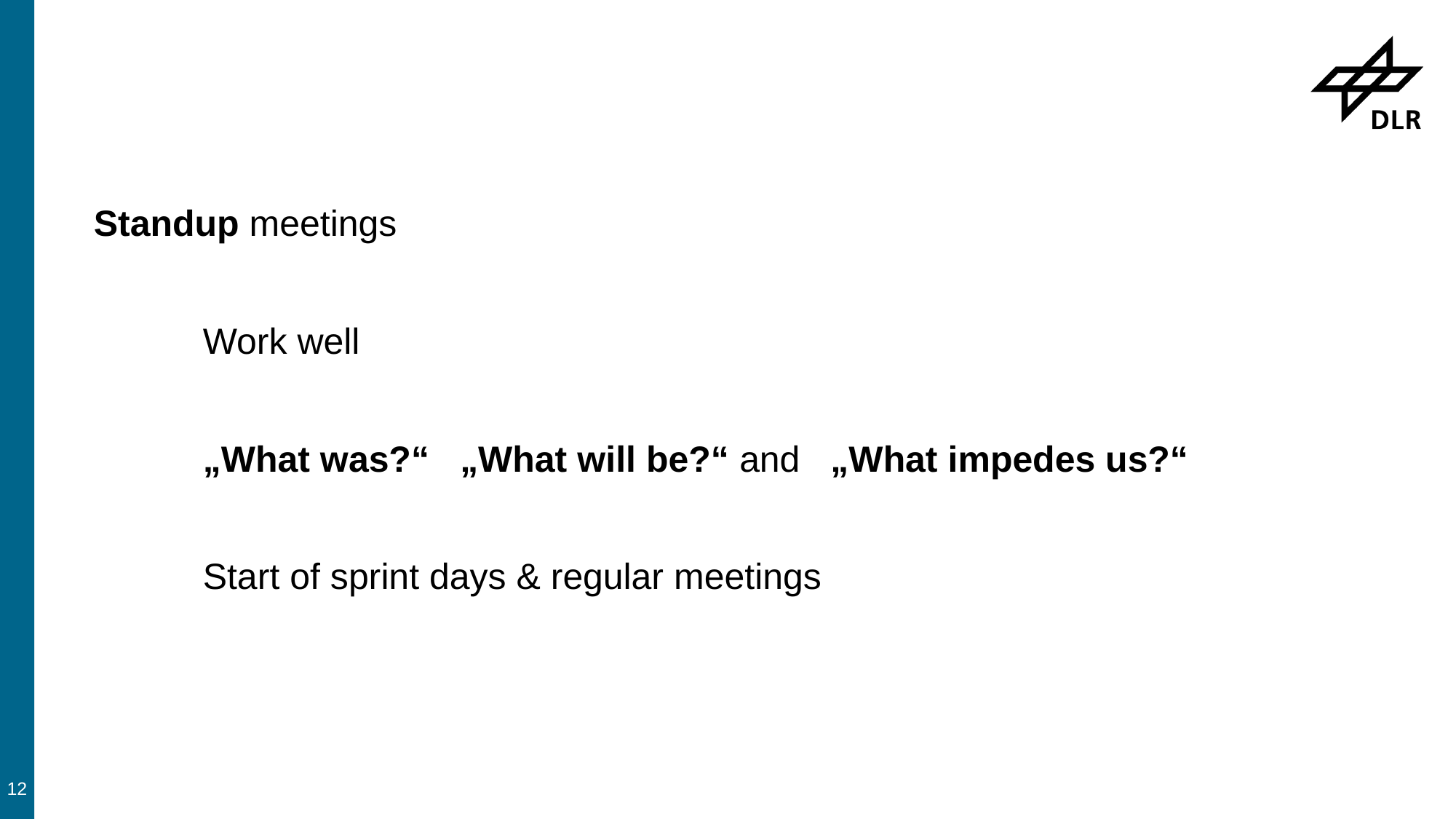

#
Standup meetings

	Work well

	„What was?“   „What will be?“ and   „What impedes us?“

	Start of sprint days & regular meetings
12